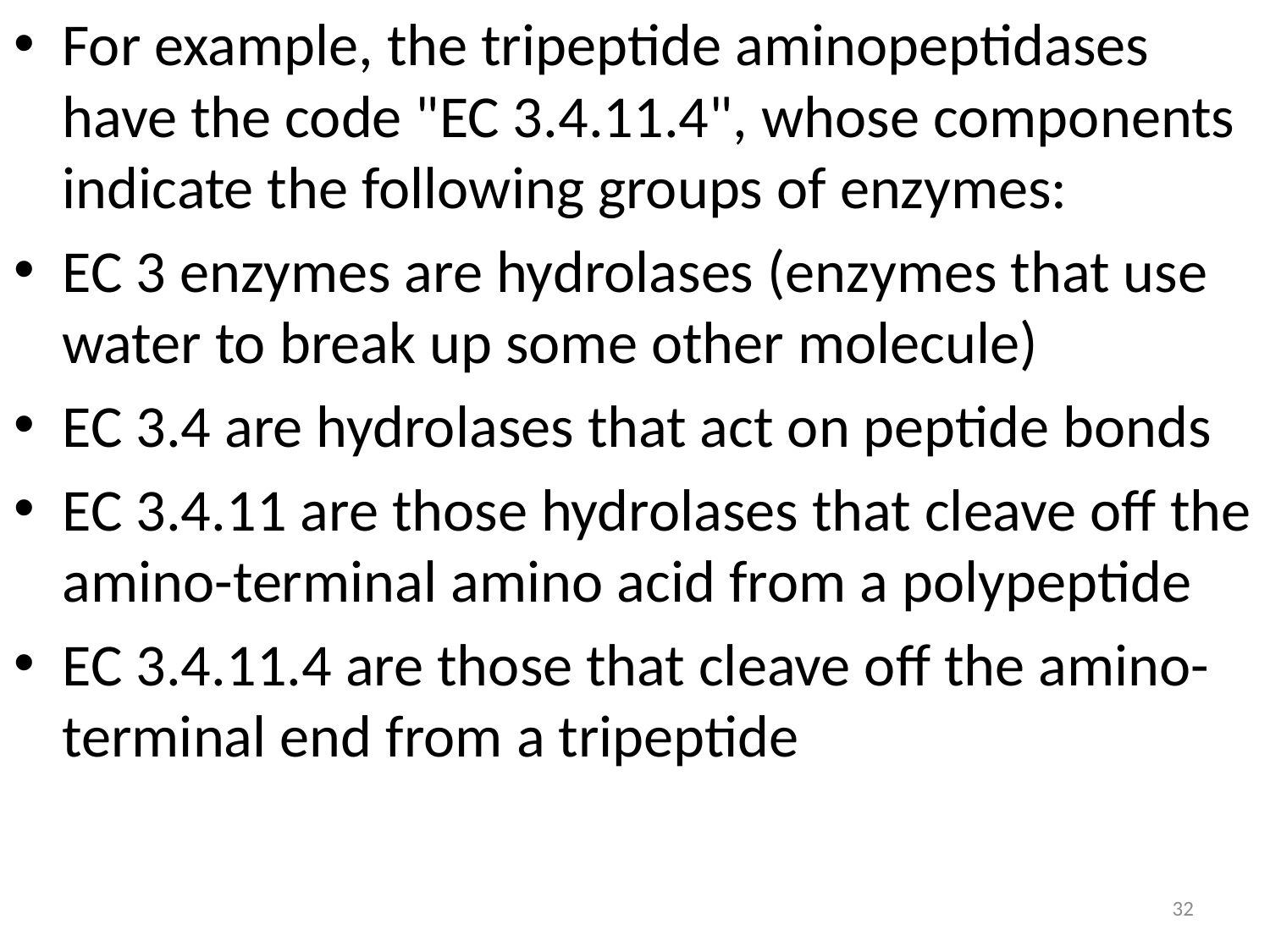

For example, the tripeptide aminopeptidases have the code "EC 3.4.11.4", whose components indicate the following groups of enzymes:
EC 3 enzymes are hydrolases (enzymes that use water to break up some other molecule)
EC 3.4 are hydrolases that act on peptide bonds
EC 3.4.11 are those hydrolases that cleave off the amino-terminal amino acid from a polypeptide
EC 3.4.11.4 are those that cleave off the amino-terminal end from a tripeptide
32